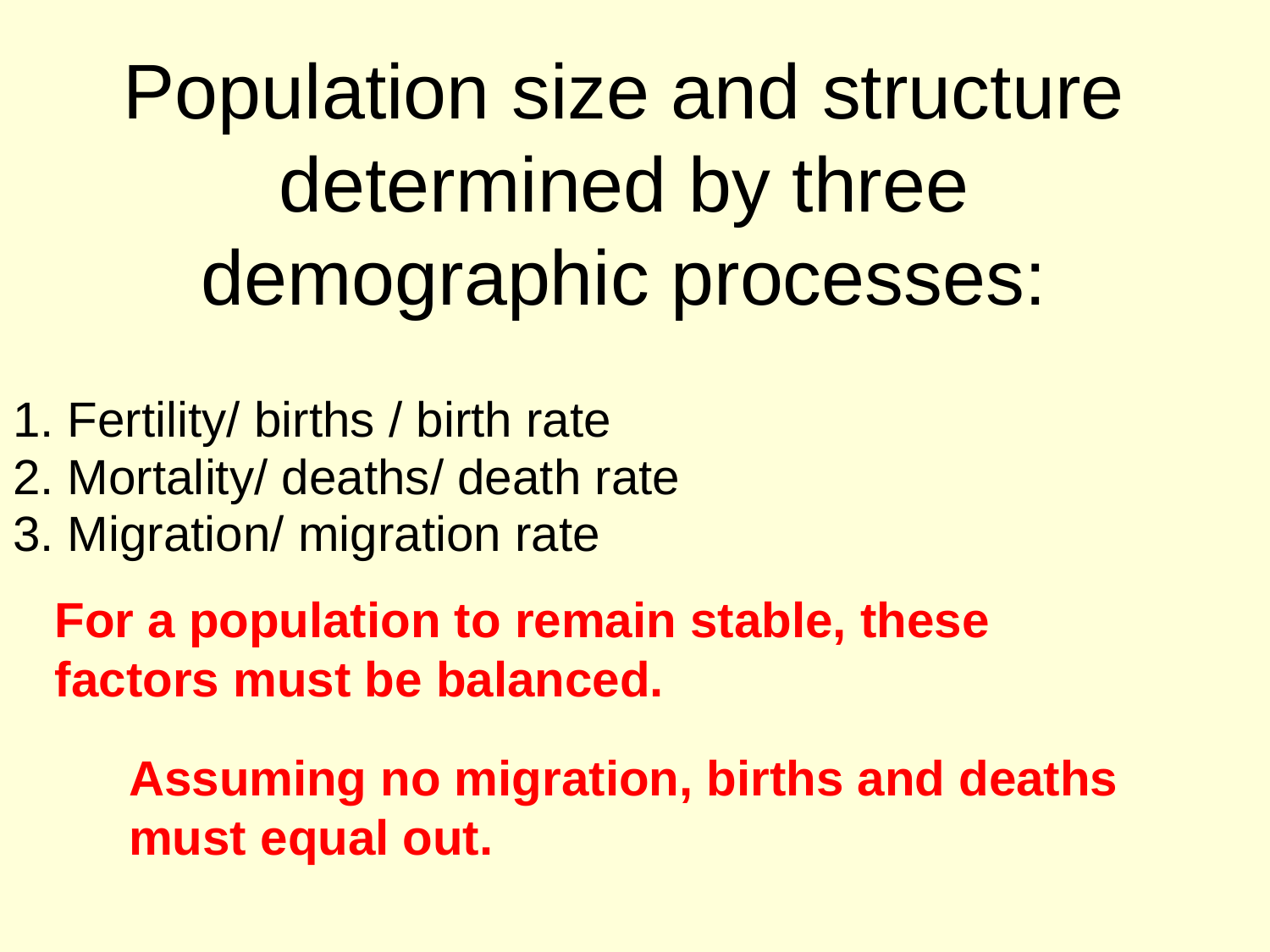

# Population size and structure determined by three demographic processes:

1. Fertility/ births / birth rate
2. Mortality/ deaths/ death rate
3. Migration/ migration rate

For a population to remain stable, these factors must be balanced.
Assuming no migration, births and deaths must equal out.